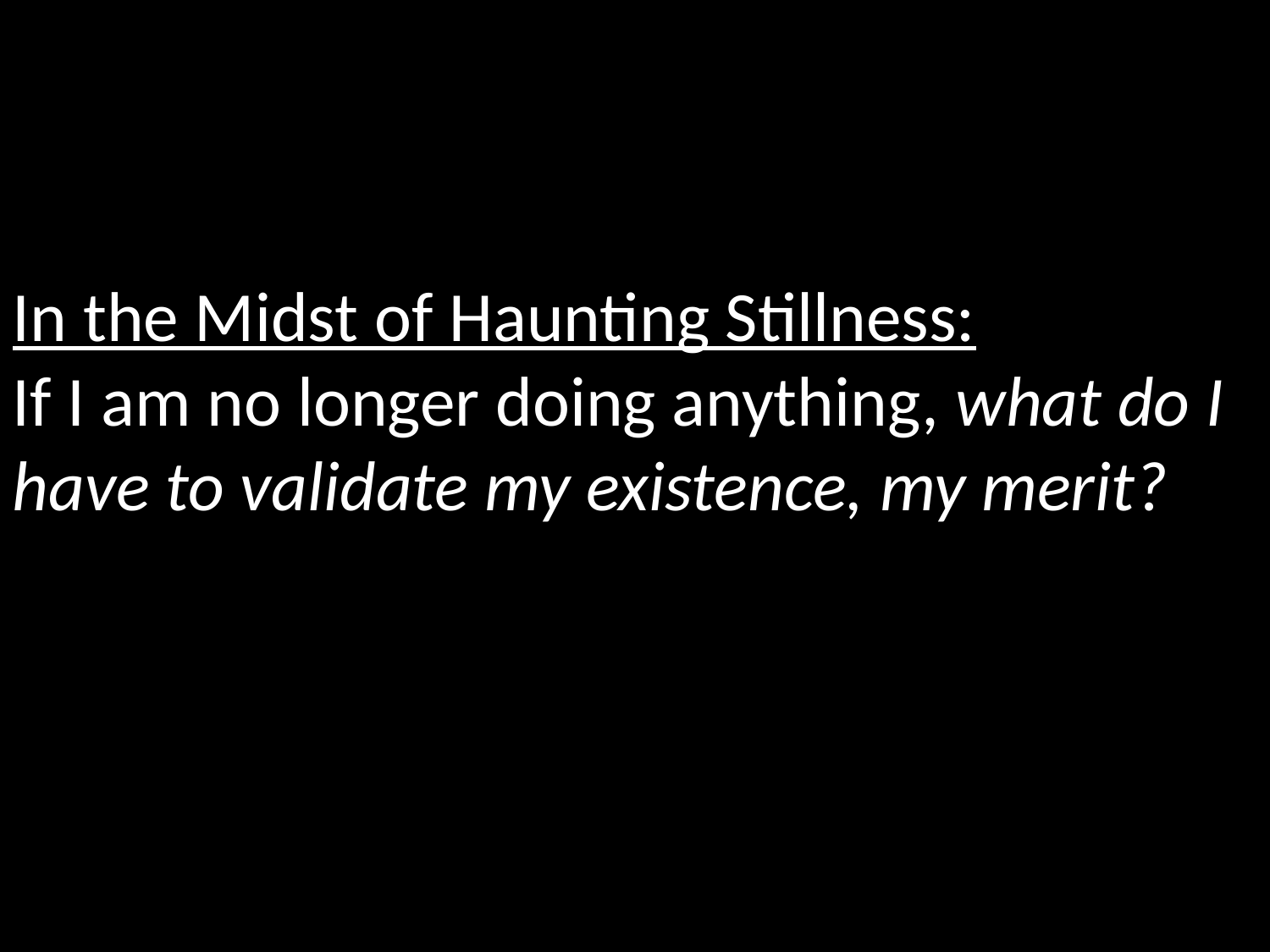

In the Midst of Haunting Stillness:
If I am no longer doing anything, what do I have to validate my existence, my merit?